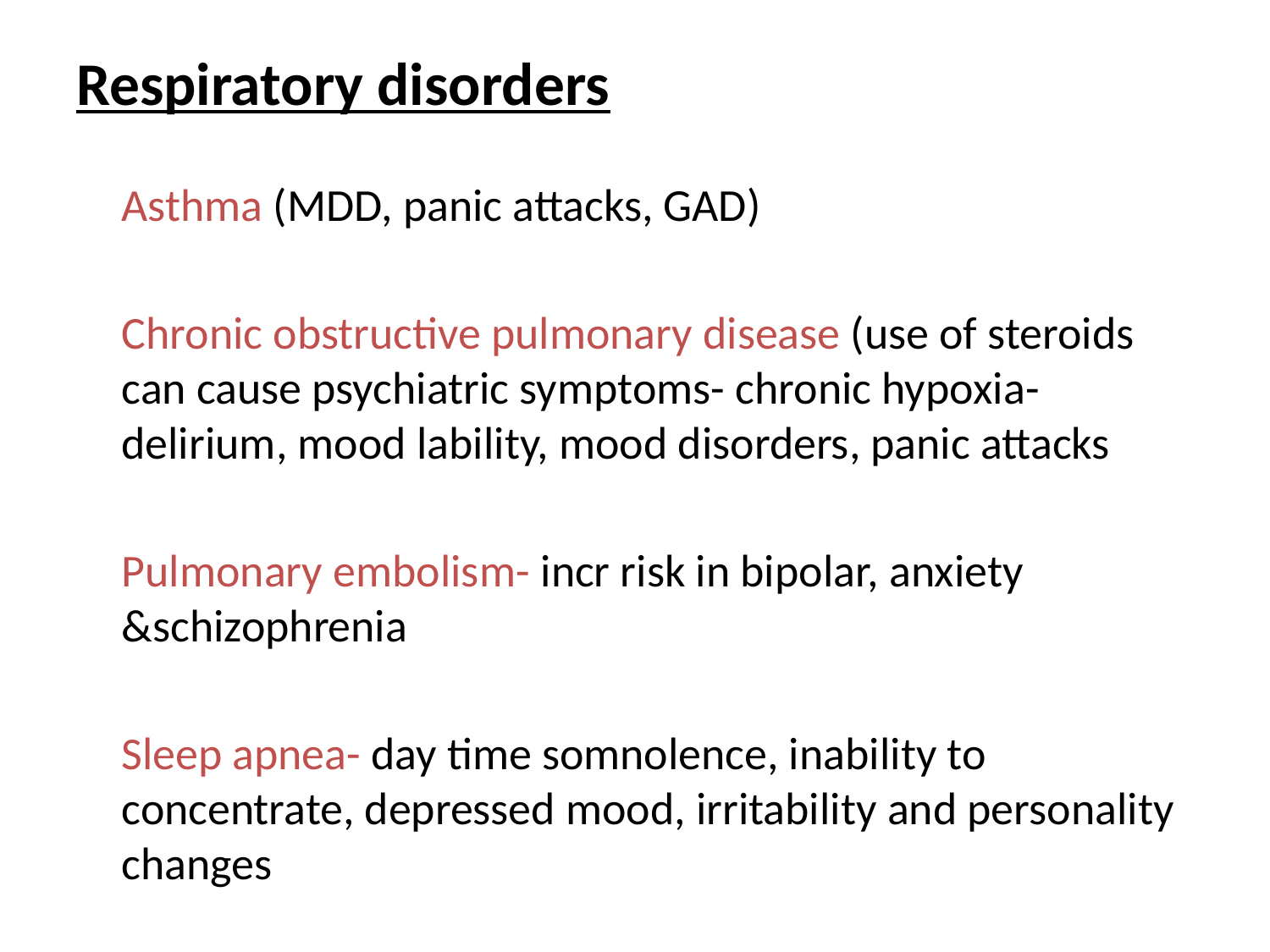

# Respiratory disorders
	Asthma (MDD, panic attacks, GAD)

	Chronic obstructive pulmonary disease (use of steroids can cause psychiatric symptoms- chronic hypoxia- delirium, mood lability, mood disorders, panic attacks

	Pulmonary embolism- incr risk in bipolar, anxiety &schizophrenia

	Sleep apnea- day time somnolence, inability to concentrate, depressed mood, irritability and personality changes